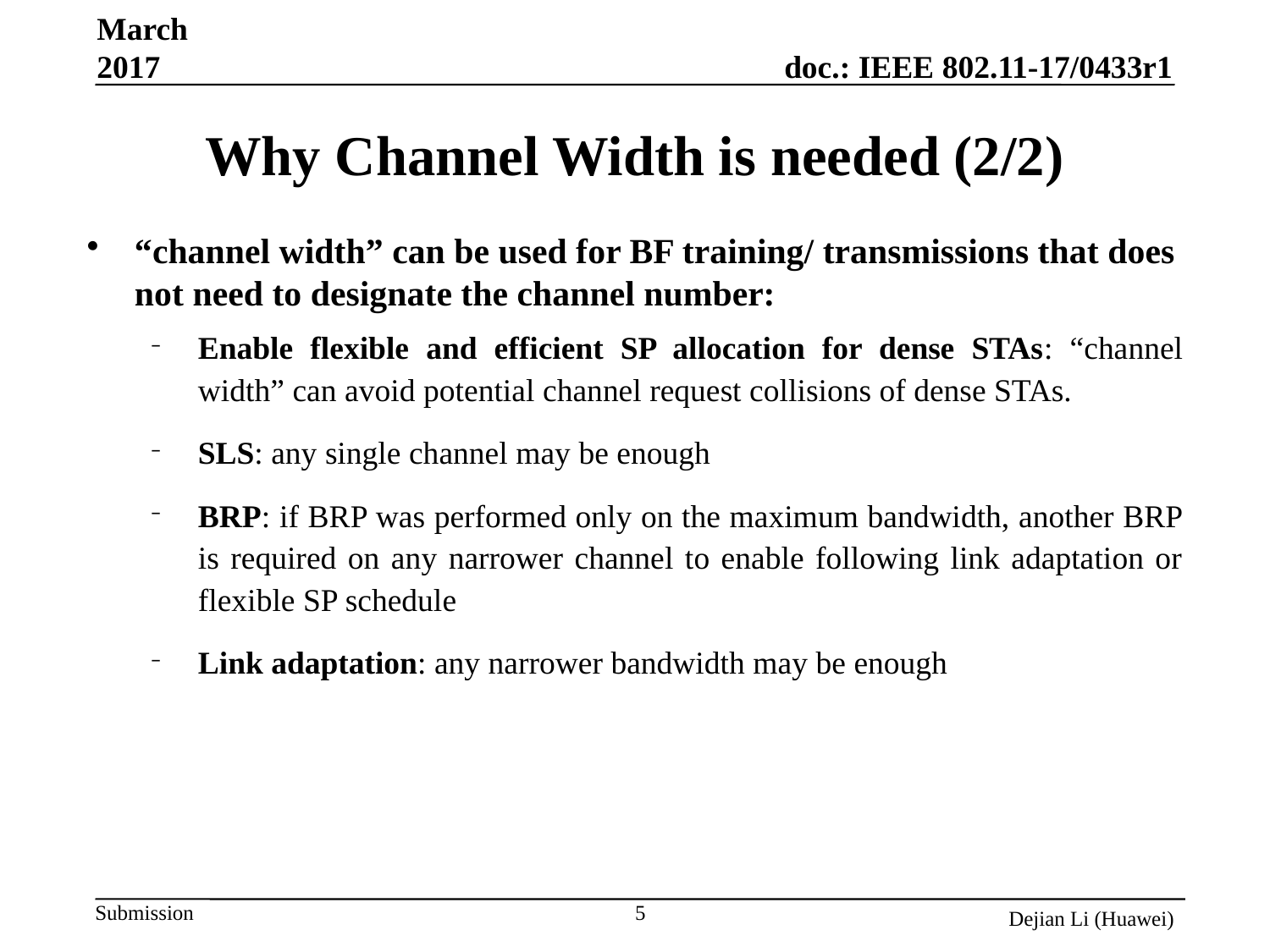

March 2017
# Why Channel Width is needed (2/2)
“channel width” can be used for BF training/ transmissions that does not need to designate the channel number:
Enable flexible and efficient SP allocation for dense STAs: “channel width” can avoid potential channel request collisions of dense STAs.
SLS: any single channel may be enough
BRP: if BRP was performed only on the maximum bandwidth, another BRP is required on any narrower channel to enable following link adaptation or flexible SP schedule
Link adaptation: any narrower bandwidth may be enough
5
Dejian Li (Huawei)